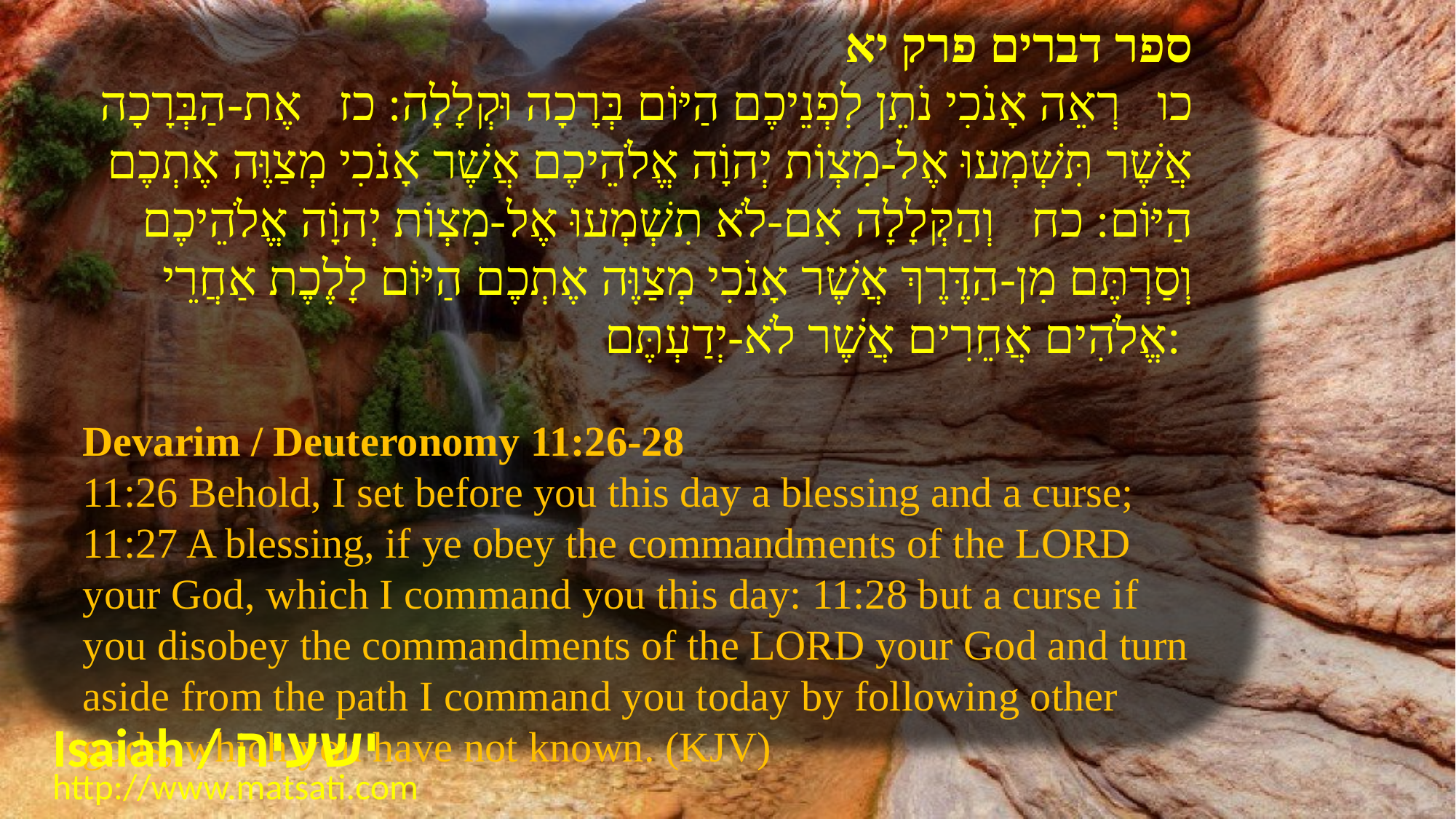

ספר דברים פרק יא
כו   רְאֵה אָנֹכִי נֹתֵן לִפְנֵיכֶם הַיּוֹם בְּרָכָה וּקְלָלָה: כז   אֶת-הַבְּרָכָה אֲשֶׁר תִּשְׁמְעוּ אֶל-מִצְוֹת יְהוָֹה אֱלֹהֵיכֶם אֲשֶׁר אָנֹכִי מְצַוֶּה אֶתְכֶם הַיּוֹם: כח   וְהַקְּלָלָה אִם-לֹא תִשְׁמְעוּ אֶל-מִצְוֹת יְהוָֹה אֱלֹהֵיכֶם וְסַרְתֶּם מִן-הַדֶּרֶךְ אֲשֶׁר אָנֹכִי מְצַוֶּה אֶתְכֶם הַיּוֹם לָלֶכֶת אַחֲרֵי אֱלֹהִים אֲחֵרִים אֲשֶׁר לֹא-יְדַעְתֶּם:

Devarim / Deuteronomy 11:26-28
11:26 Behold, I set before you this day a blessing and a curse; 11:27 A blessing, if ye obey the commandments of the LORD your God, which I command you this day: 11:28 but a curse if you disobey the commandments of the LORD your God and turn aside from the path I command you today by following other gods, which you have not known. (KJV)
Isaiah / ישעיה
http://www.matsati.com